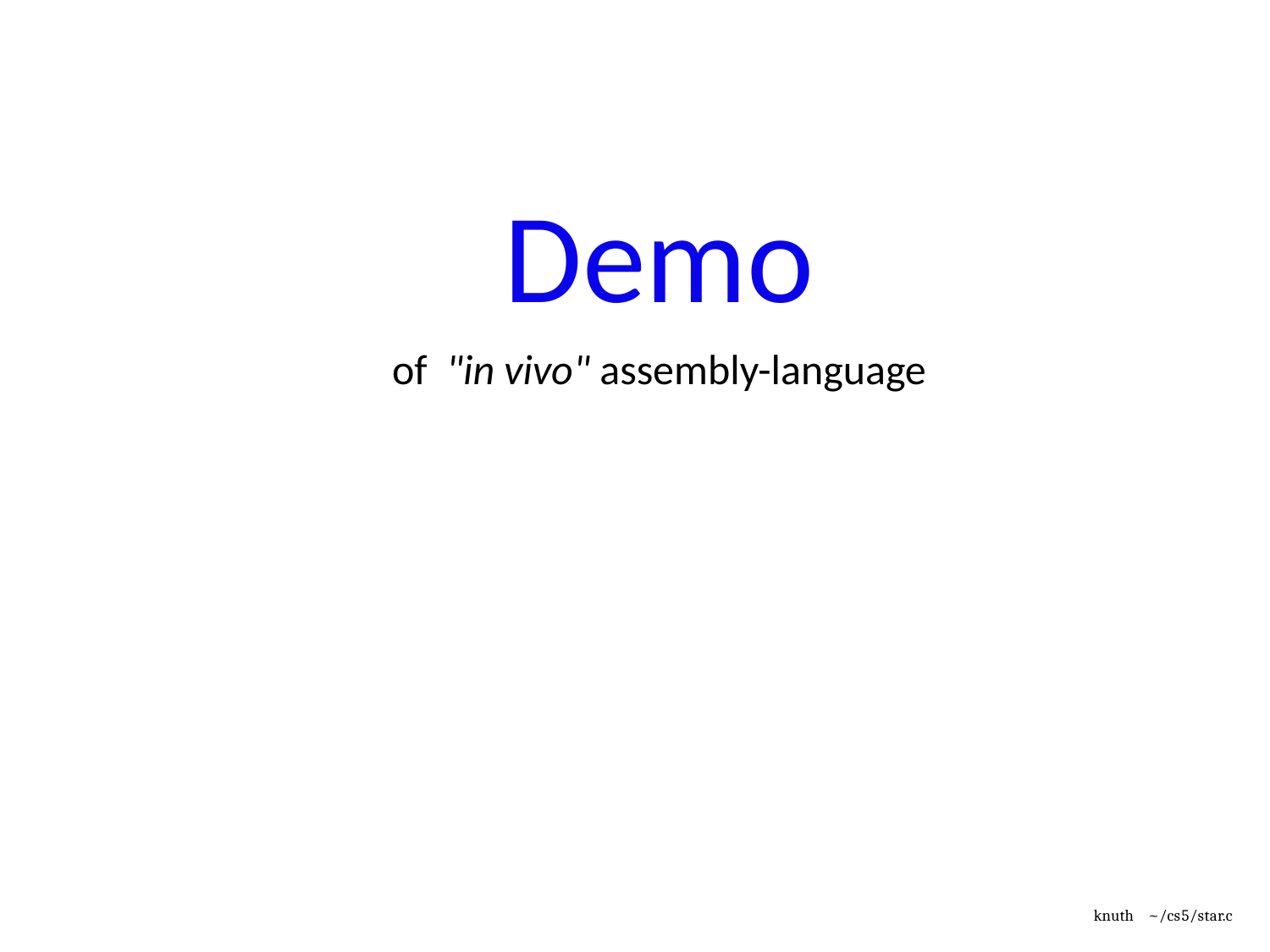

Demo
of  "in vivo" assembly-language
knuth    ~/cs5/star.c